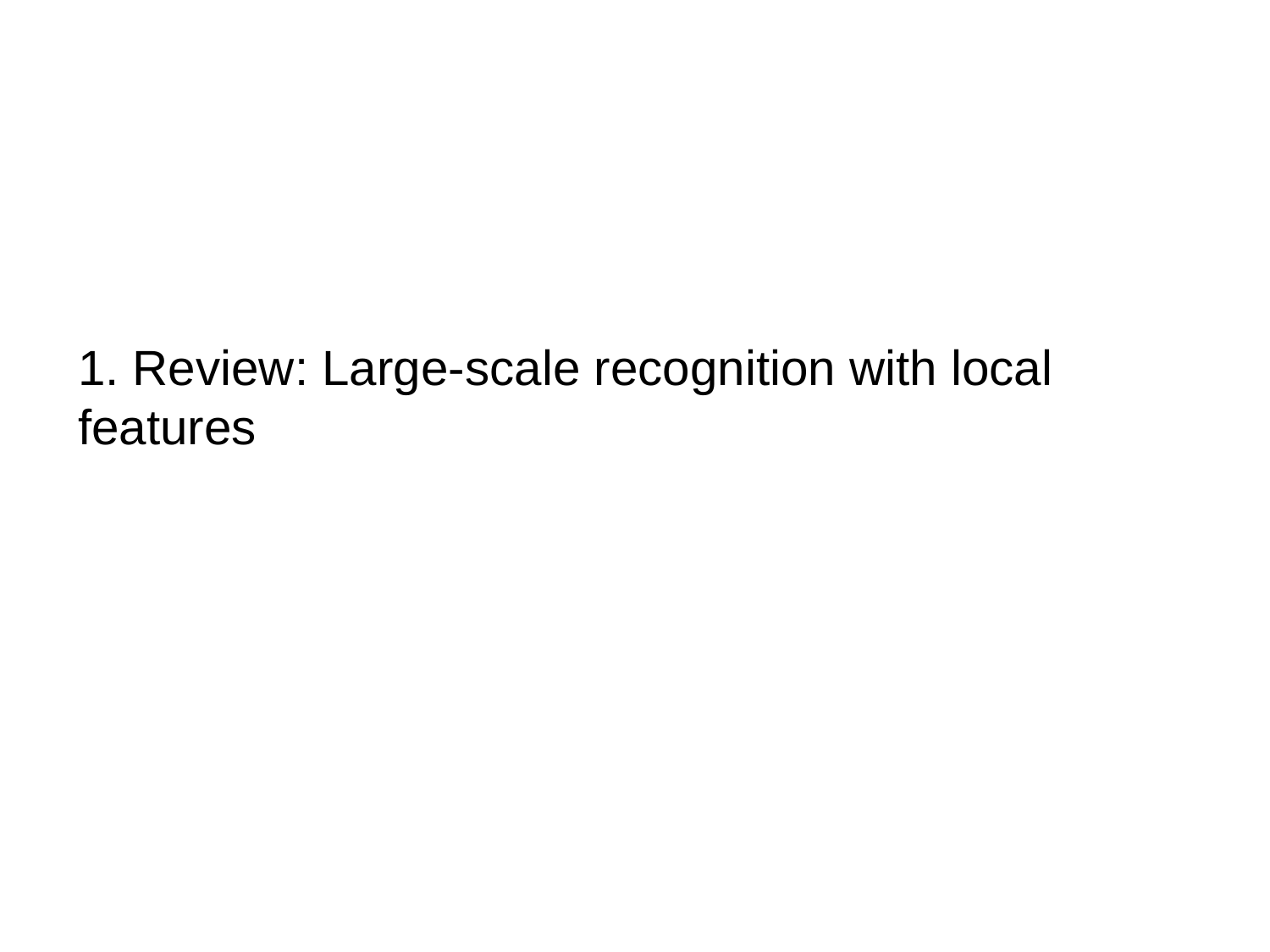

# 1. Review: Large-scale recognition with local features